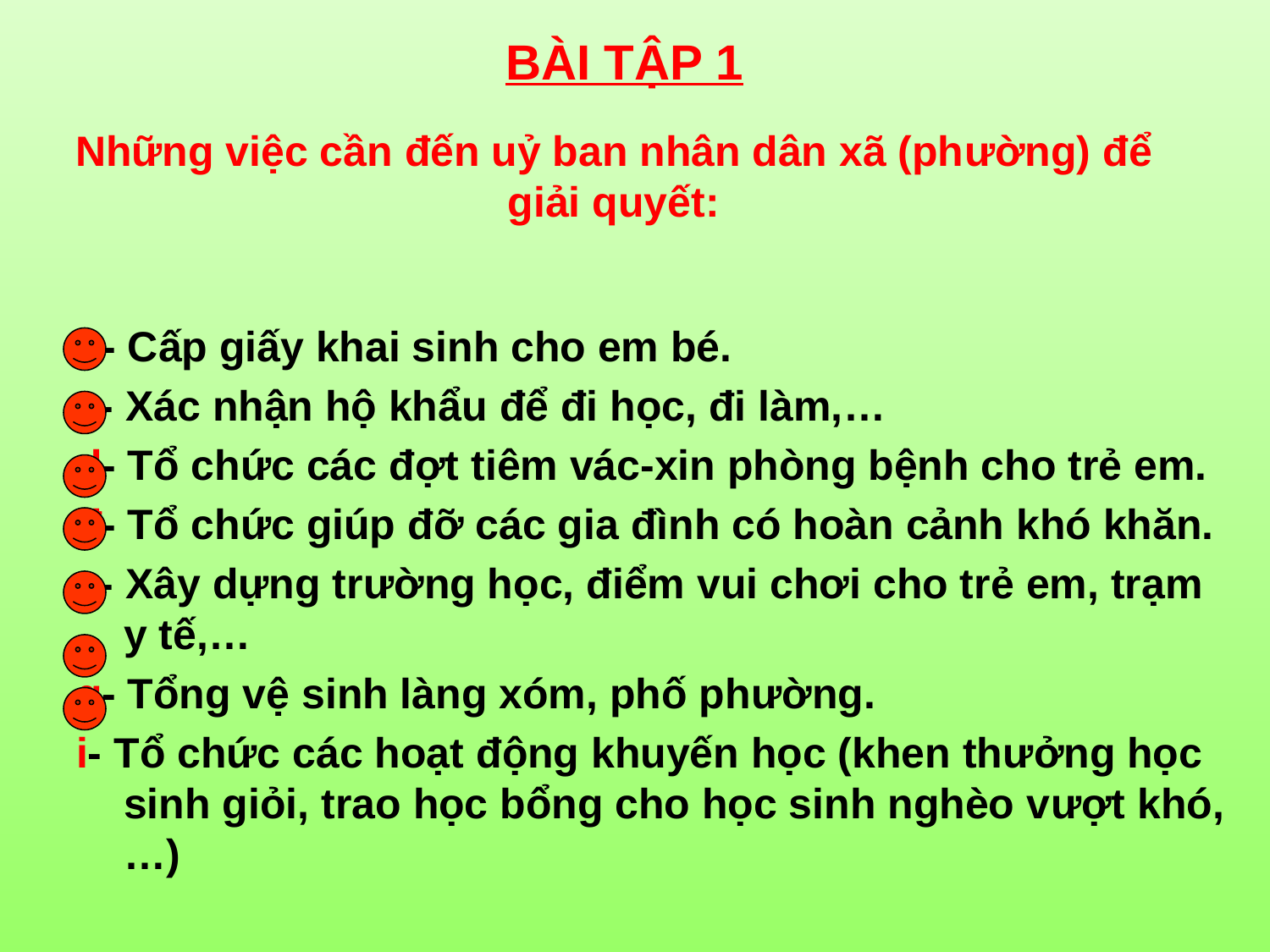

# BÀI TẬP 1
Những việc cần đến uỷ ban nhân dân xã (phường) để giải quyết:

b- Cấp giấy khai sinh cho em bé.
c- Xác nhận hộ khẩu để đi học, đi làm,…
d- Tổ chức các đợt tiêm vác-xin phòng bệnh cho trẻ em.
đ- Tổ chức giúp đỡ các gia đình có hoàn cảnh khó khăn.
e- Xây dựng trường học, điểm vui chơi cho trẻ em, trạm y tế,…
g- Tổng vệ sinh làng xóm, phố phường.
i- Tổ chức các hoạt động khuyến học (khen thưởng học sinh giỏi, trao học bổng cho học sinh nghèo vượt khó,…)